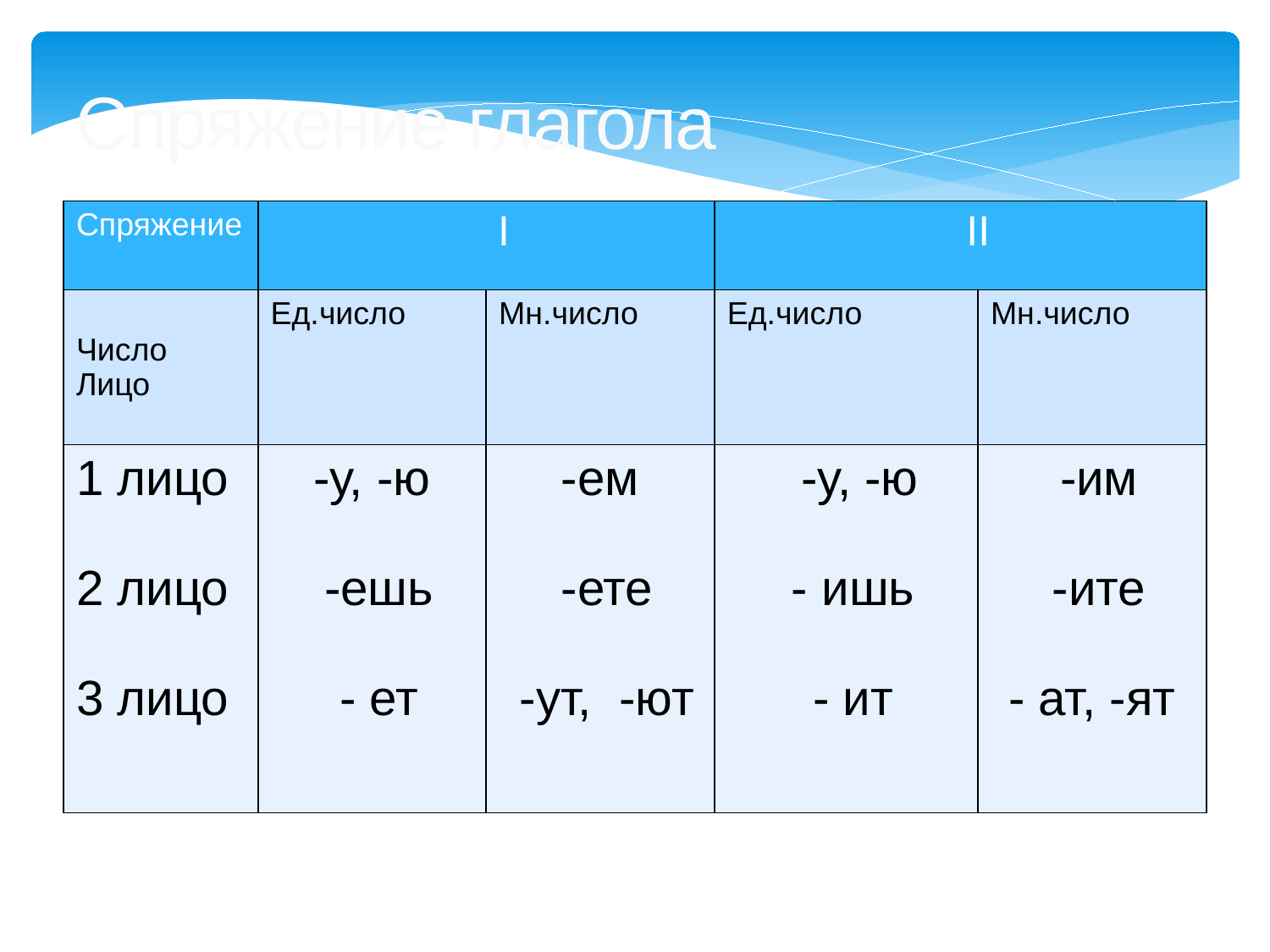

Спряжение глагола
| Спряжение | I |  | II |  |
| --- | --- | --- | --- | --- |
| Число Лицо | Ед.число | Мн.число | Ед.число | Мн.число |
| 1 лицо 2 лицо 3 лицо | -у, -ю -ешь - ет | -ем -ете -ут, -ют | -у, -ю - ишь - ит | -им -ите - ат, -ят |